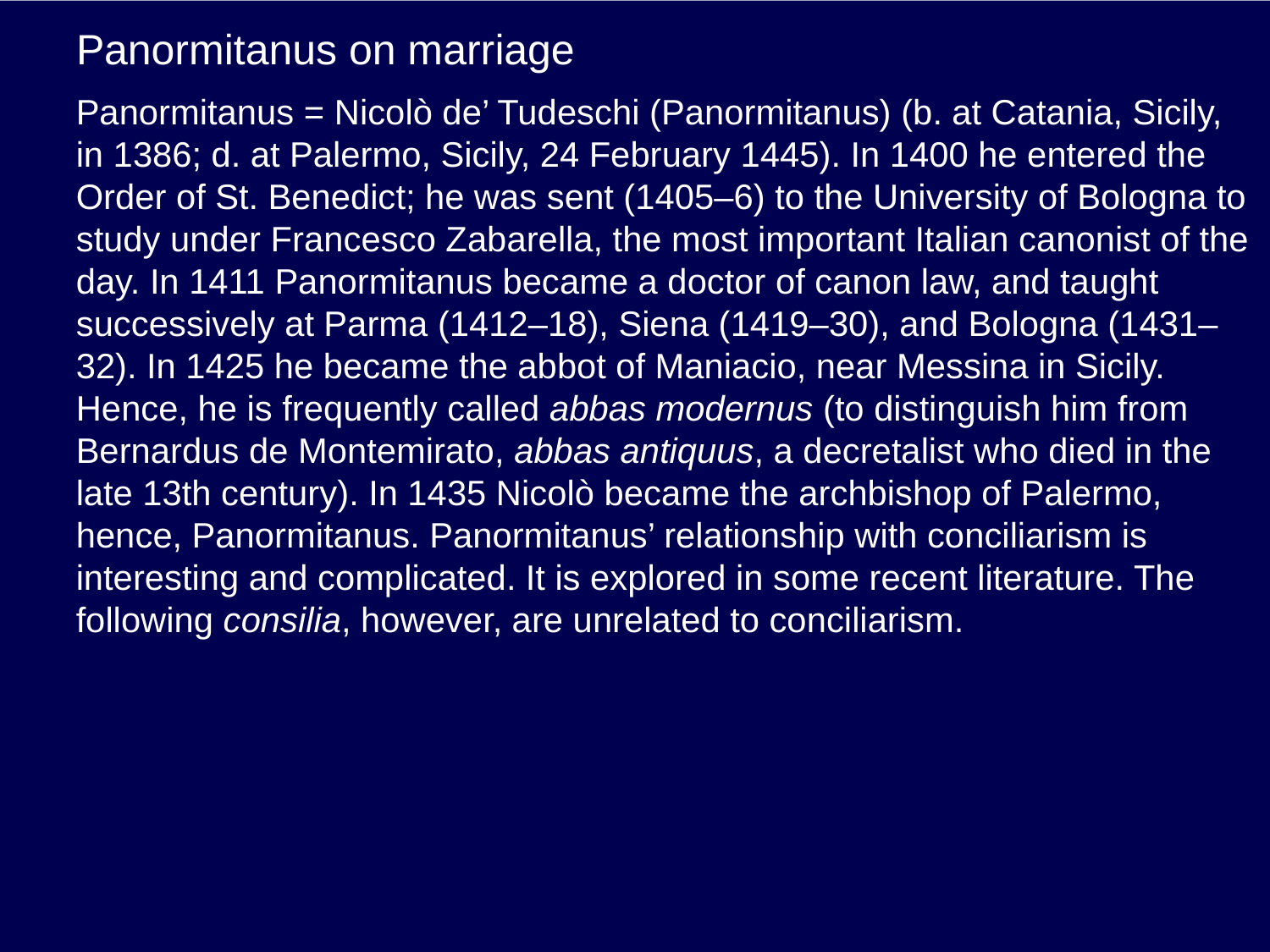

# Panormitanus on marriage
Panormitanus = Nicolò de’ Tudeschi (Panormitanus) (b. at Catania, Sicily, in 1386; d. at Palermo, Sicily, 24 February 1445). In 1400 he entered the Order of St. Benedict; he was sent (1405–6) to the University of Bologna to study under Francesco Zabarella, the most important Italian canonist of the day. In 1411 Panormitanus became a doctor of canon law, and taught successively at Parma (1412–18), Siena (1419–30), and Bologna (1431–32). In 1425 he became the abbot of Maniacio, near Messina in Sicily. Hence, he is frequently called abbas modernus (to distinguish him from Bernardus de Montemirato, abbas antiquus, a decretalist who died in the late 13th century). In 1435 Nicolò became the archbishop of Palermo, hence, Panormitanus. Panormitanus’ relationship with conciliarism is interesting and complicated. It is explored in some recent literature. The following consilia, however, are unrelated to conciliarism.